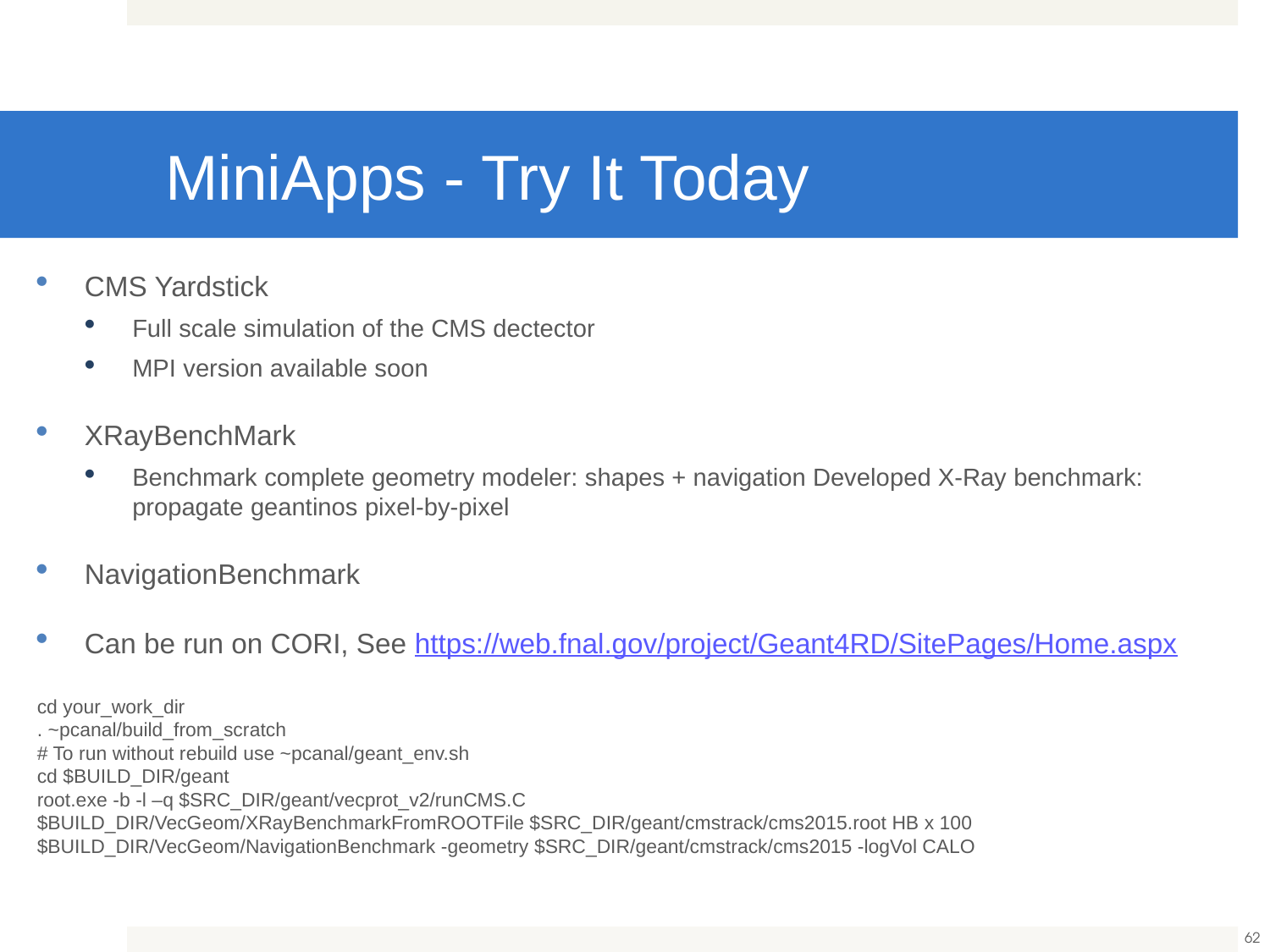

# MiniApps - Try It Today
CMS Yardstick
Full scale simulation of the CMS dectector
MPI version available soon
XRayBenchMark
Benchmark complete geometry modeler: shapes + navigation Developed X-Ray benchmark: propagate geantinos pixel-by-pixel
NavigationBenchmark
Can be run on CORI, See https://web.fnal.gov/project/Geant4RD/SitePages/Home.aspx
cd your_work_dir
. ~pcanal/build_from_scratch
# To run without rebuild use ~pcanal/geant_env.sh
cd $BUILD_DIR/geant
root.exe -b -l –q $SRC_DIR/geant/vecprot_v2/runCMS.C
$BUILD_DIR/VecGeom/XRayBenchmarkFromROOTFile $SRC_DIR/geant/cmstrack/cms2015.root HB x 100
$BUILD_DIR/VecGeom/NavigationBenchmark -geometry $SRC_DIR/geant/cmstrack/cms2015 -logVol CALO
62